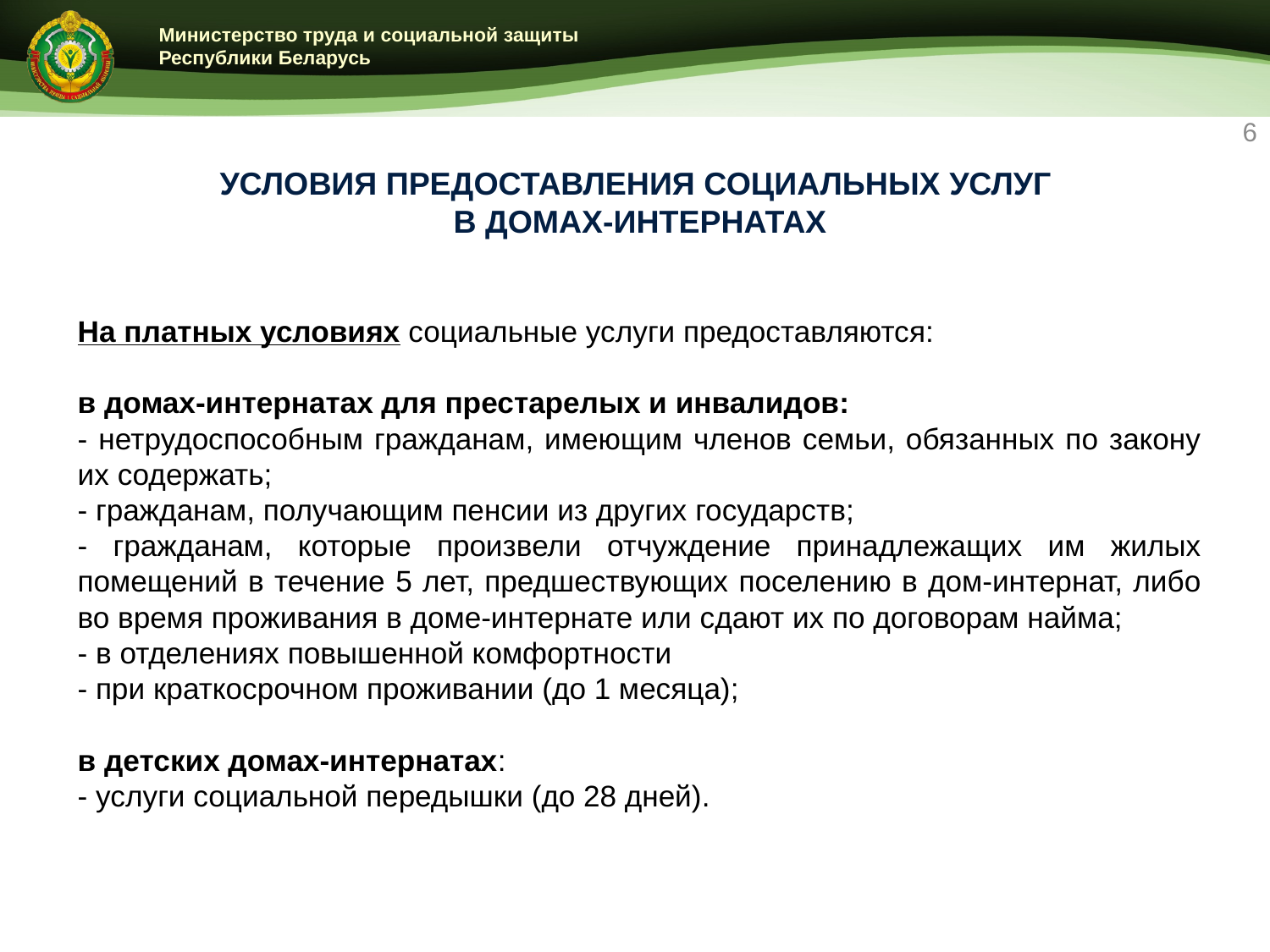

6
# УСЛОВИЯ ПРЕДОСТАВЛЕНИЯ СОЦИАЛЬНЫХ УСЛУГ В ДОМАХ-ИНТЕРНАТАХ
На платных условиях социальные услуги предоставляются:

в домах-интернатах для престарелых и инвалидов:
- нетрудоспособным гражданам, имеющим членов семьи, обязанных по закону их содержать;
- гражданам, получающим пенсии из других государств;
- гражданам, которые произвели отчуждение принадлежащих им жилых помещений в течение 5 лет, предшествующих поселению в дом-интернат, либо во время проживания в доме-интернате или сдают их по договорам найма;
- в отделениях повышенной комфортности
- при краткосрочном проживании (до 1 месяца);

в детских домах-интернатах:
- услуги социальной передышки (до 28 дней).